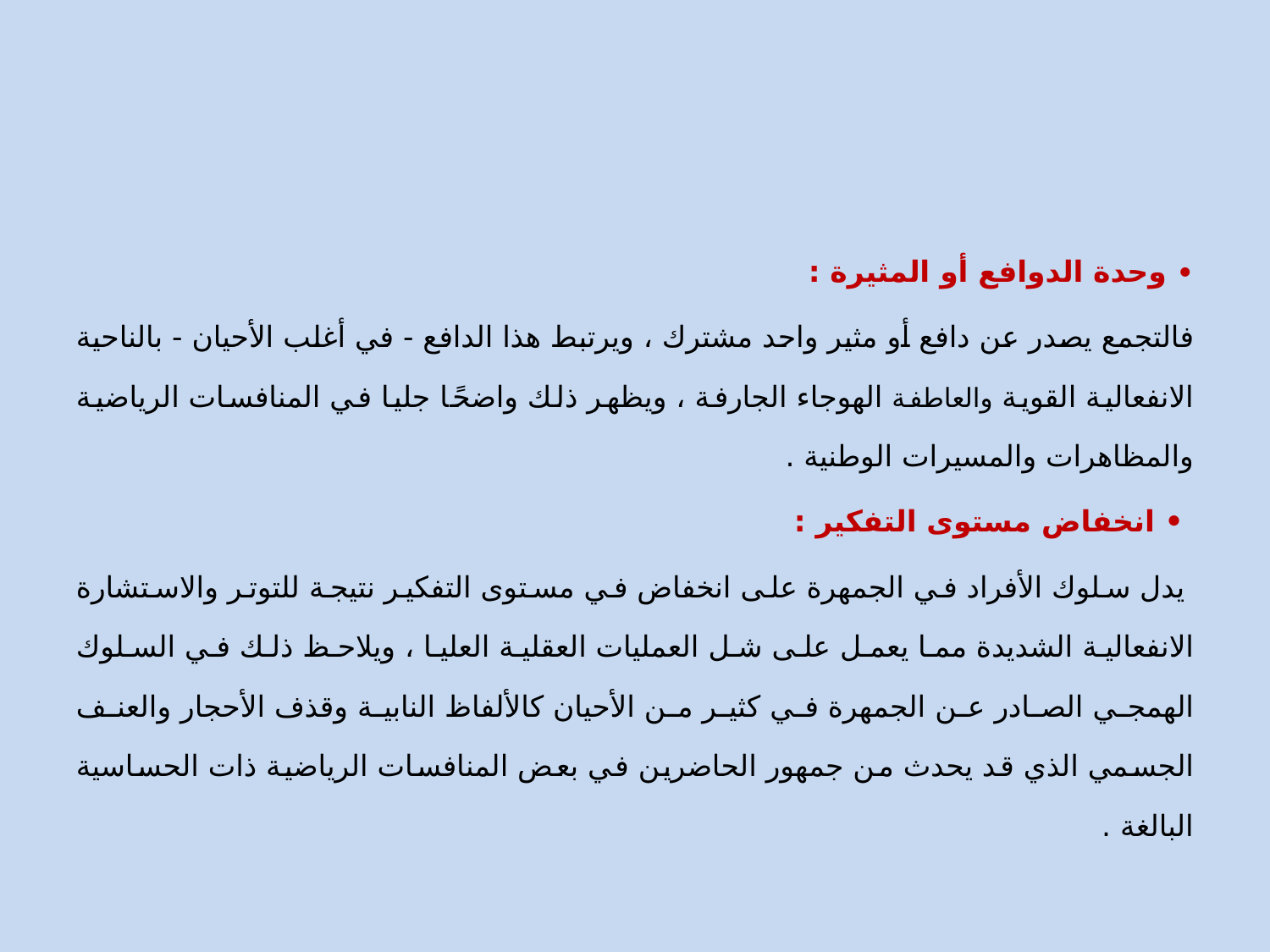

• وحدة الدوافع أو المثيرة :
فالتجمع يصدر عن دافع أو مثير واحد مشترك ، ويرتبط هذا الدافع - في أغلب الأحيان - بالناحية الانفعالية القوية والعاطفة الهوجاء الجارفة ، ويظهر ذلك واضحًا جليا في المنافسات الرياضية والمظاهرات والمسيرات الوطنية .
 • انخفاض مستوى التفكير :
 يدل سلوك الأفراد في الجمهرة على انخفاض في مستوى التفكير نتيجة للتوتر والاستشارة الانفعالية الشديدة مما يعمل على شل العمليات العقلية العليا ، ويلاحظ ذلك في السلوك الهمجي الصادر عن الجمهرة في كثير من الأحيان كالألفاظ النابية وقذف الأحجار والعنف الجسمي الذي قد يحدث من جمهور الحاضرين في بعض المنافسات الرياضية ذات الحساسية البالغة .